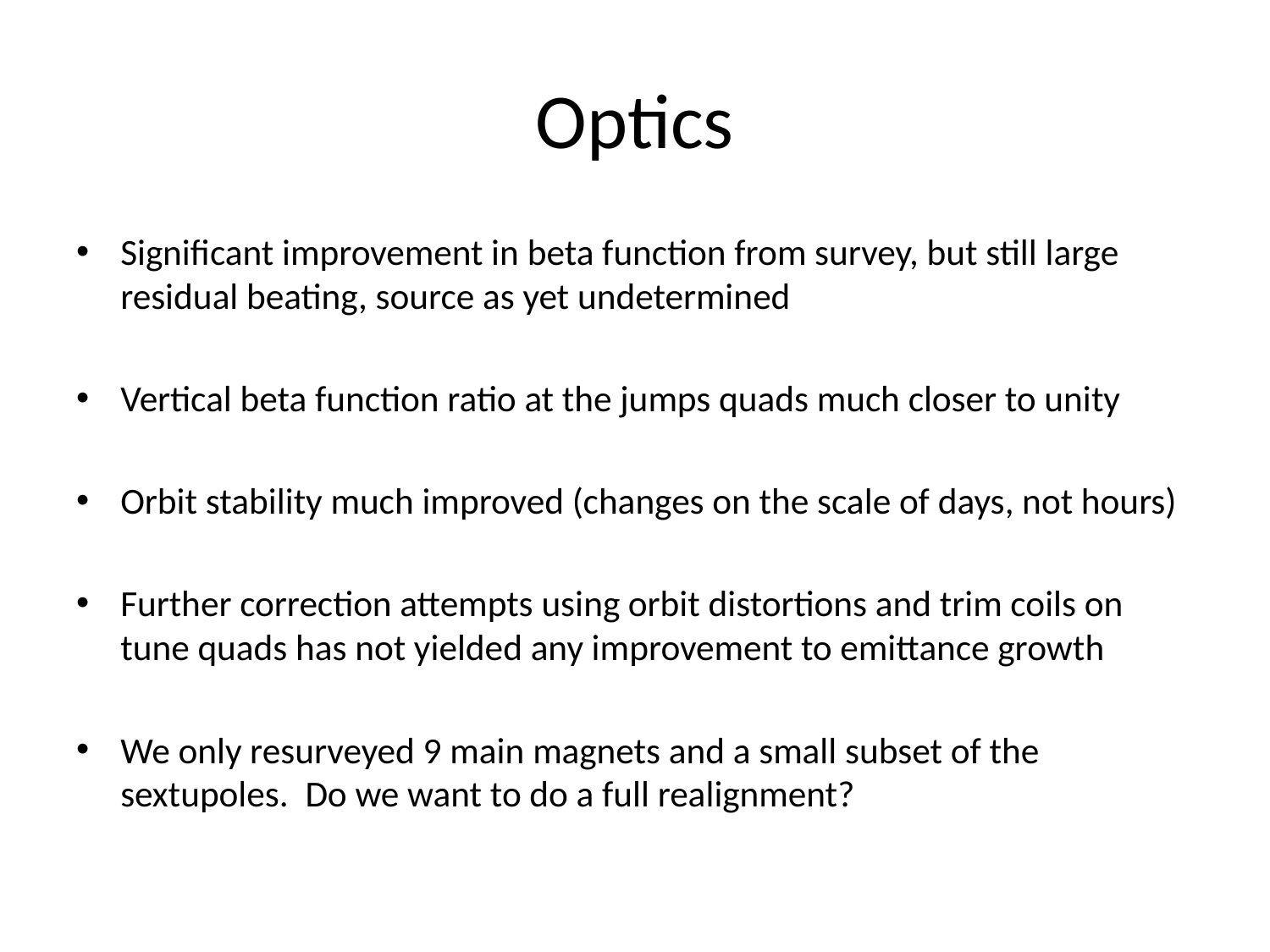

# Optics
Significant improvement in beta function from survey, but still large residual beating, source as yet undetermined

Vertical beta function ratio at the jumps quads much closer to unity

Orbit stability much improved (changes on the scale of days, not hours)

Further correction attempts using orbit distortions and trim coils on tune quads has not yielded any improvement to emittance growth

We only resurveyed 9 main magnets and a small subset of the sextupoles.  Do we want to do a full realignment?